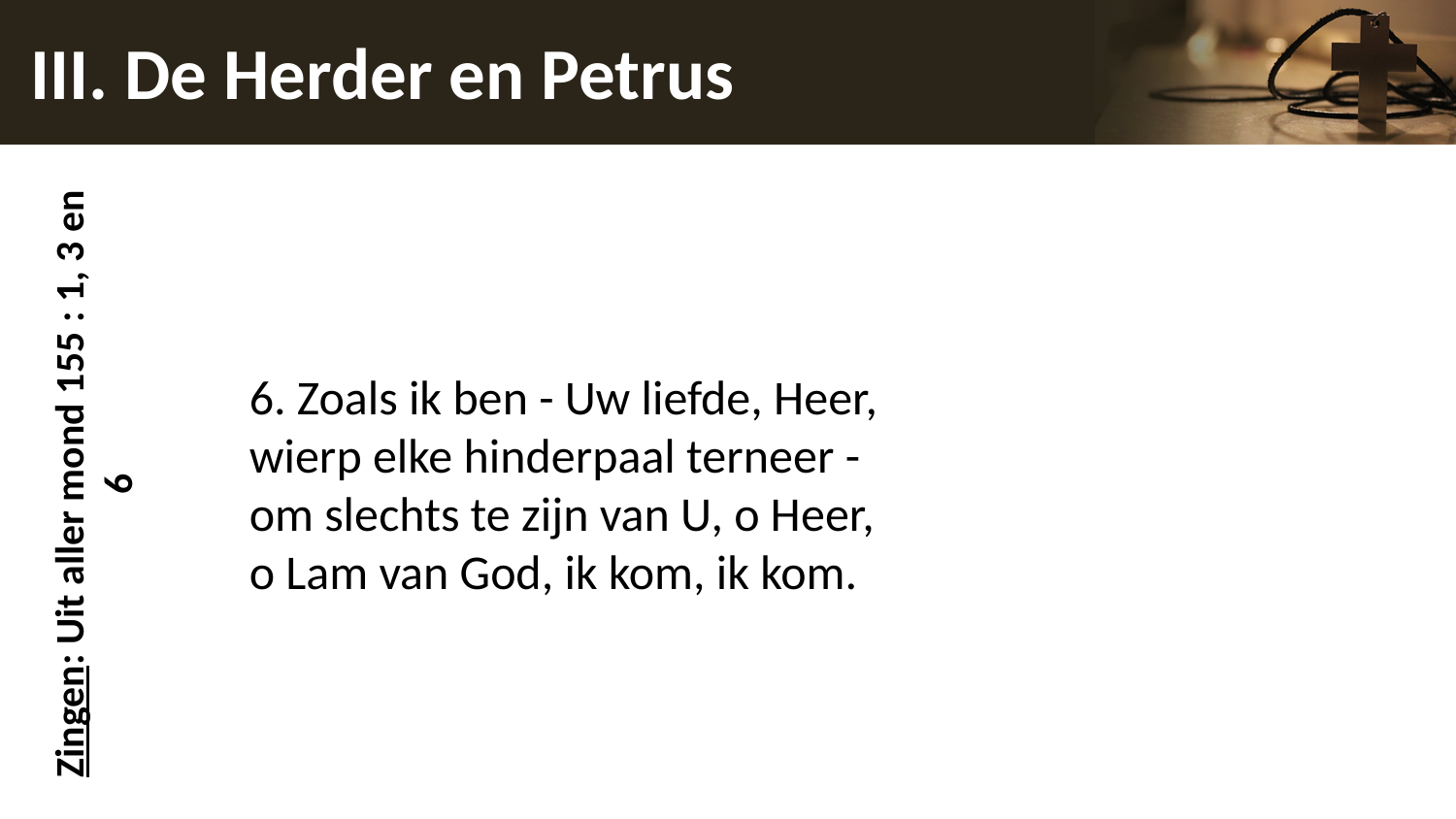

# III. De Herder en Petrus
Zingen: Uit aller mond 155 : 1, 3 en 6
6. Zoals ik ben - Uw liefde, Heer,
wierp elke hinderpaal terneer -
om slechts te zijn van U, o Heer,
o Lam van God, ik kom, ik kom.